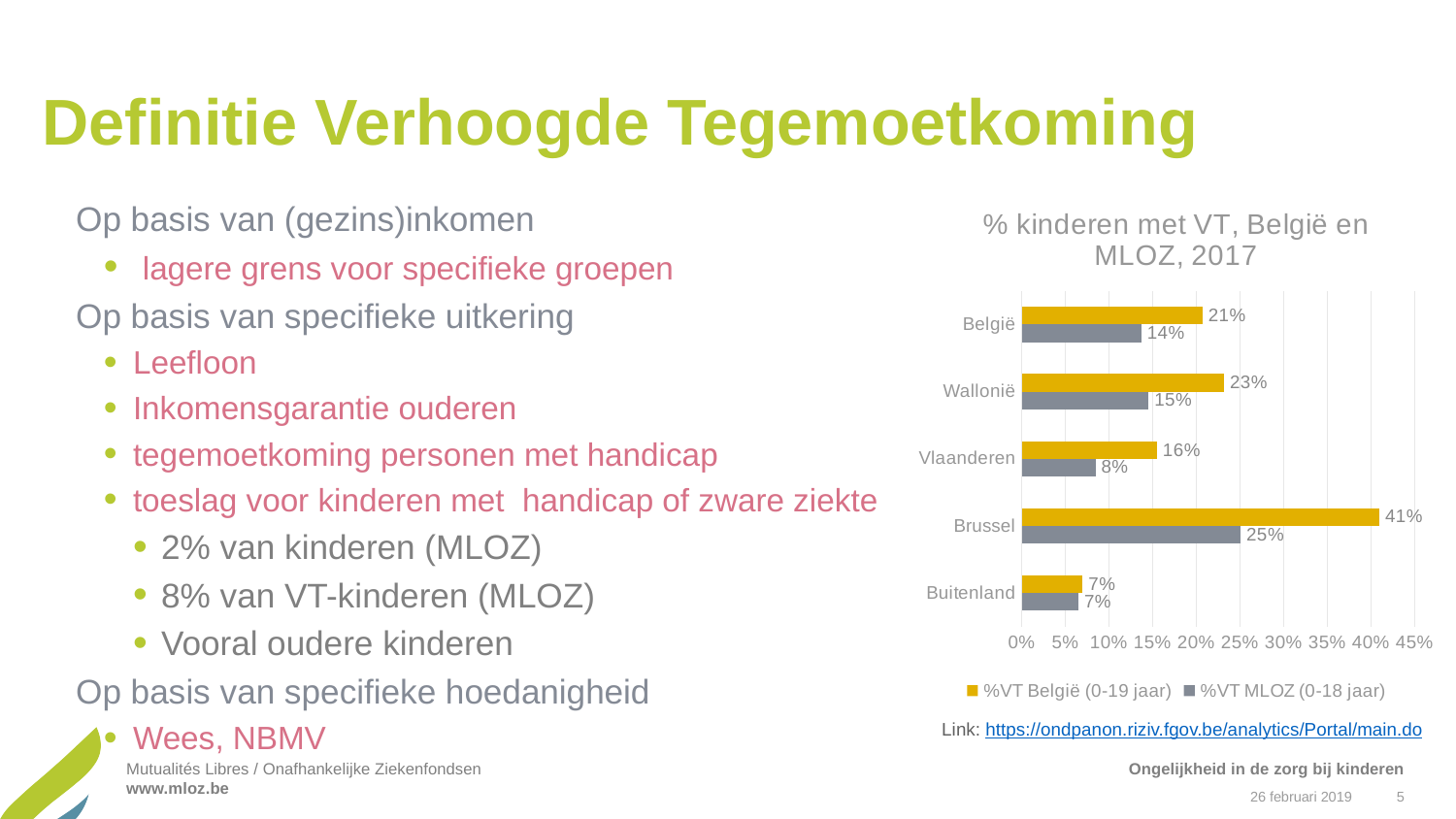

# Definitie Verhoogde Tegemoetkoming

### Chart: % kinderen met VT, België en MLOZ, 2017

| Category | %VT MLOZ (0-18 jaar) | %VT België (0-19 jaar) |
|---|---|---|
| Buitenland | 0.06528250510551395 | 0.07 |
| Brussel | 0.2508168438502983 | 0.4096461794665997 |
| Vlaanderen | 0.0846075257460869 | 0.15501652048712491 |
| Wallonië | 0.14548713942915587 | 0.23188990802898857 |
| België | 0.13721144583215833 | 0.2072309749853951 |
Op basis van (gezins)inkomen
 lagere grens voor specifieke groepen
Op basis van specifieke uitkering
Leefloon
Inkomensgarantie ouderen
tegemoetkoming personen met handicap
toeslag voor kinderen met  handicap of zware ziekte
2% van kinderen (MLOZ)
8% van VT-kinderen (MLOZ)
Vooral oudere kinderen
Op basis van specifieke hoedanigheid
Wees, NBMV

Link: https://ondpanon.riziv.fgov.be/analytics/Portal/main.do
Ongelijkheid in de zorg bij kinderen
26 februari 2019
5